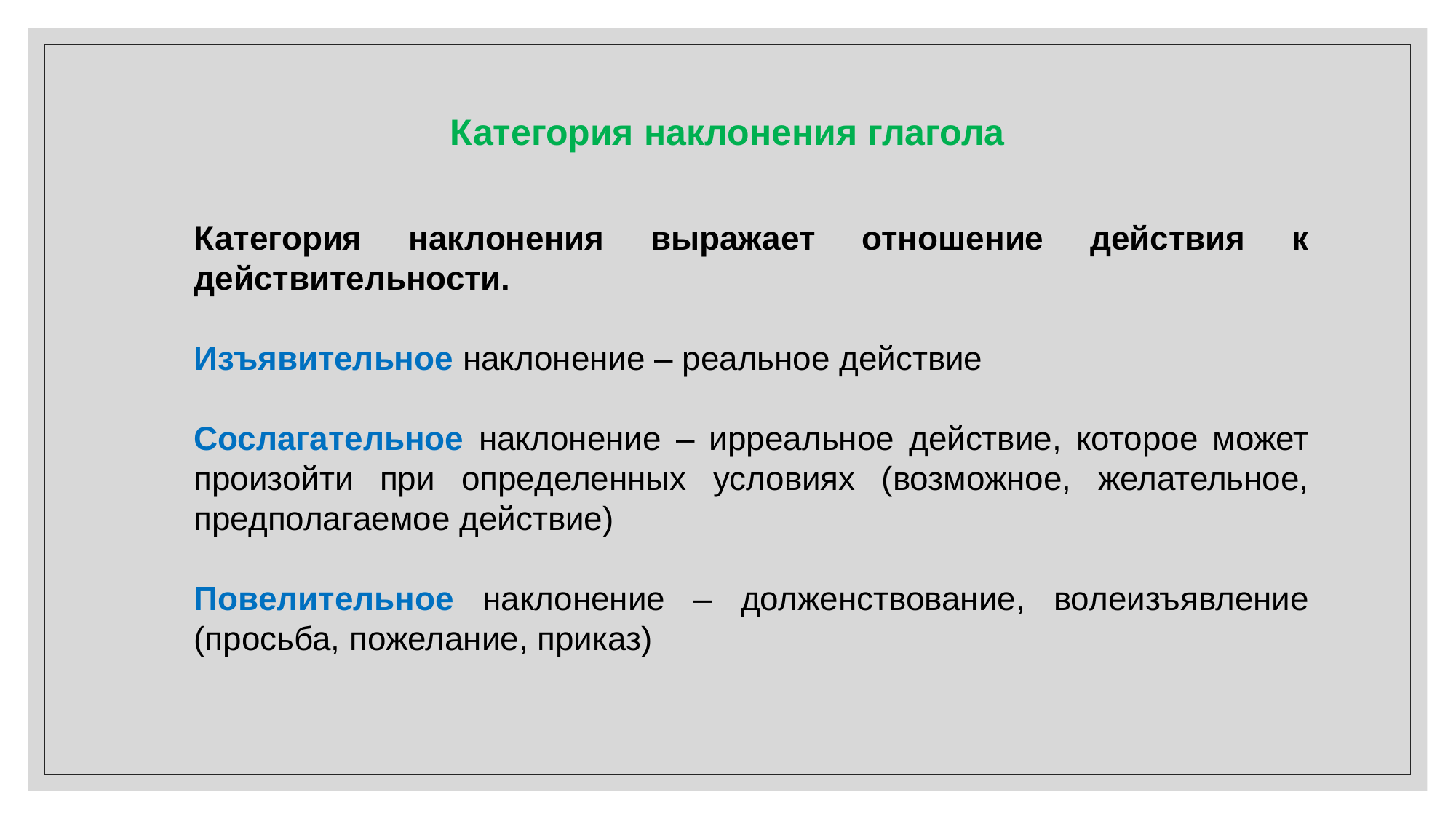

Категория наклонения глагола
Категория наклонения выражает отношение действия к действительности.

Изъявительное наклонение – реальное действие

Сослагательное наклонение – ирреальное действие, которое может произойти при определенных условиях (возможное, желательное, предполагаемое действие)

Повелительное наклонение – долженствование, волеизъявление (просьба, пожелание, приказ)